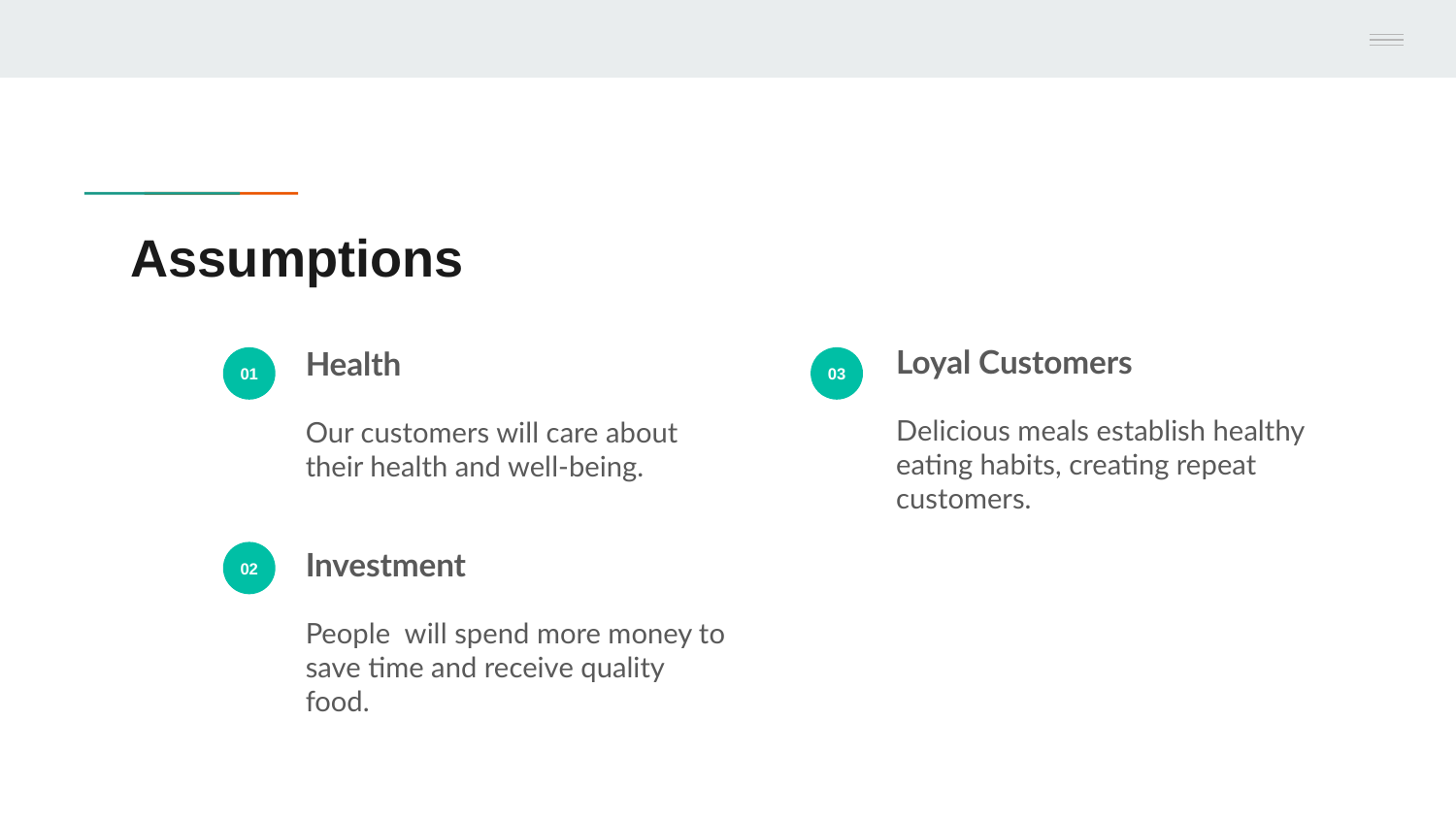

# Assumptions
Loyal Customers
Delicious meals establish healthy eating habits, creating repeat customers.
Health
Our customers will care about their health and well-being.
01

03

02

Investment
People  will spend more money to save time and receive quality food.